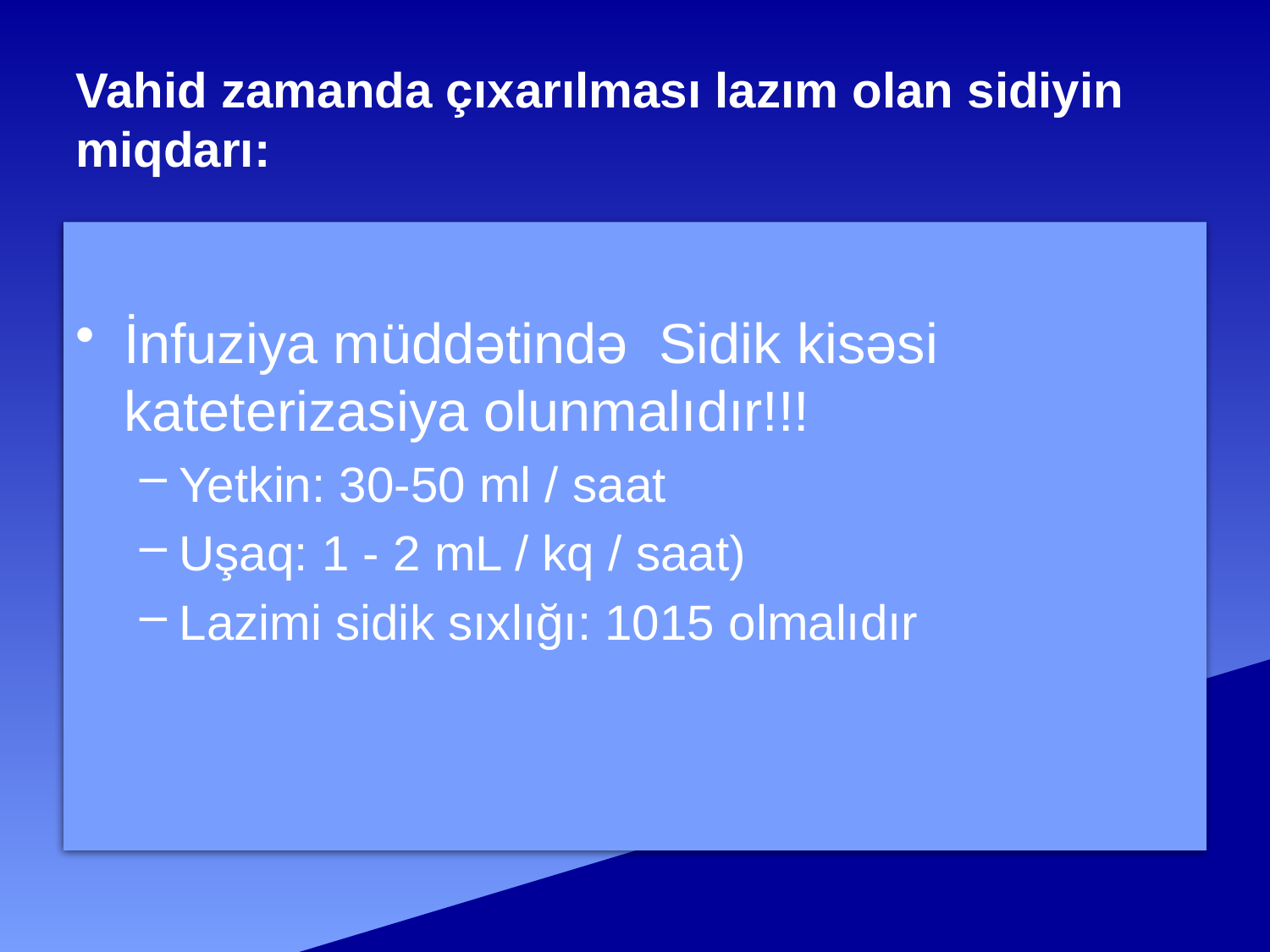

# Vahid zamanda çıxarılması lazım olan sidiyin miqdarı:

İnfuziya müddətində  Sidik kisəsi kateterizasiya olunmalıdır!!!
Yetkin: 30-50 ml / saat
Uşaq: 1 - 2 mL / kq / saat)
Lazimi sidik sıxlığı: 1015 olmalıdır